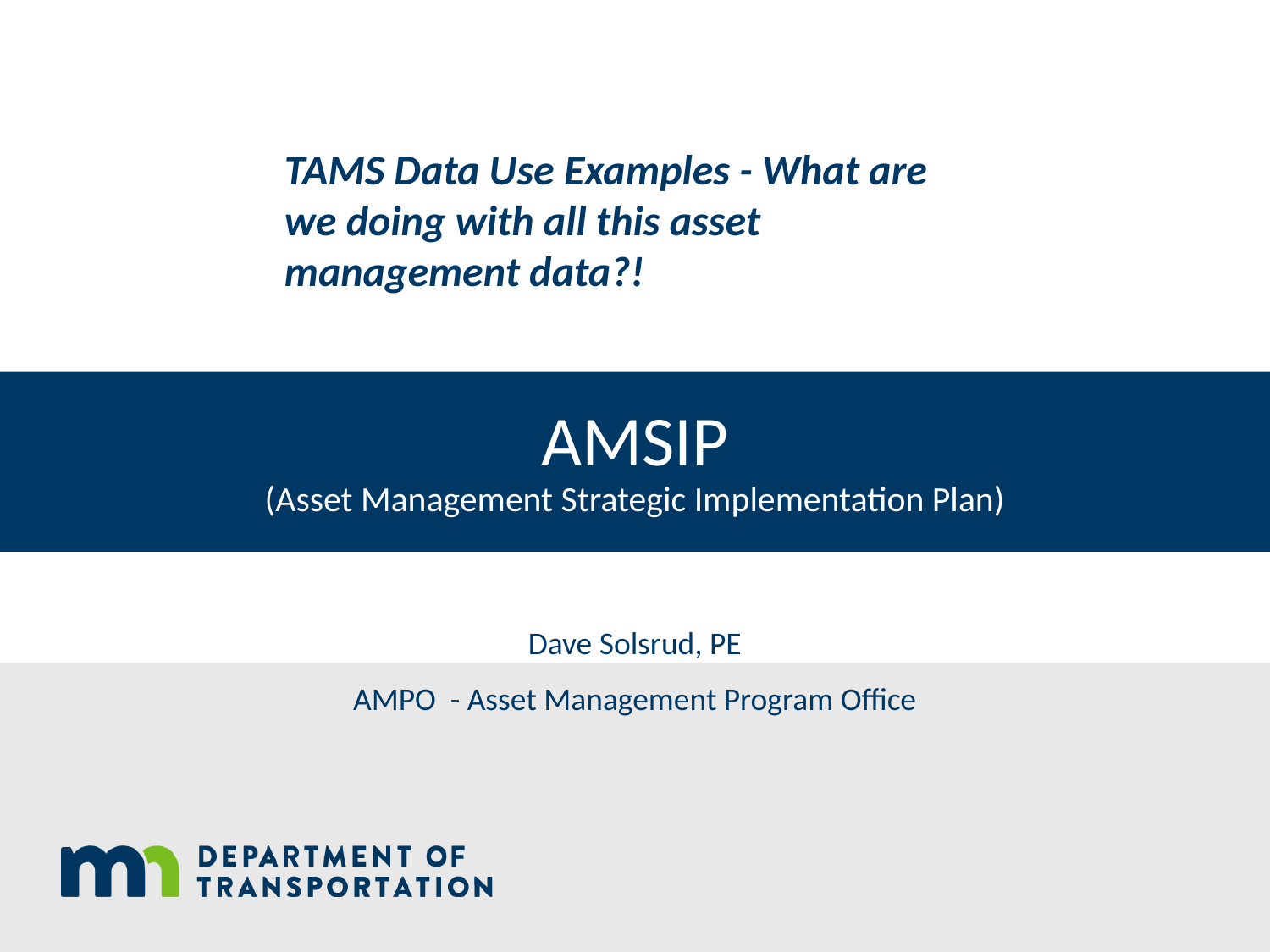

TAMS Data Use Examples - What are we doing with all this asset management data?!
# AMSIP (Asset Management Strategic Implementation Plan)
Dave Solsrud, PE
AMPO  - Asset Management Program Office